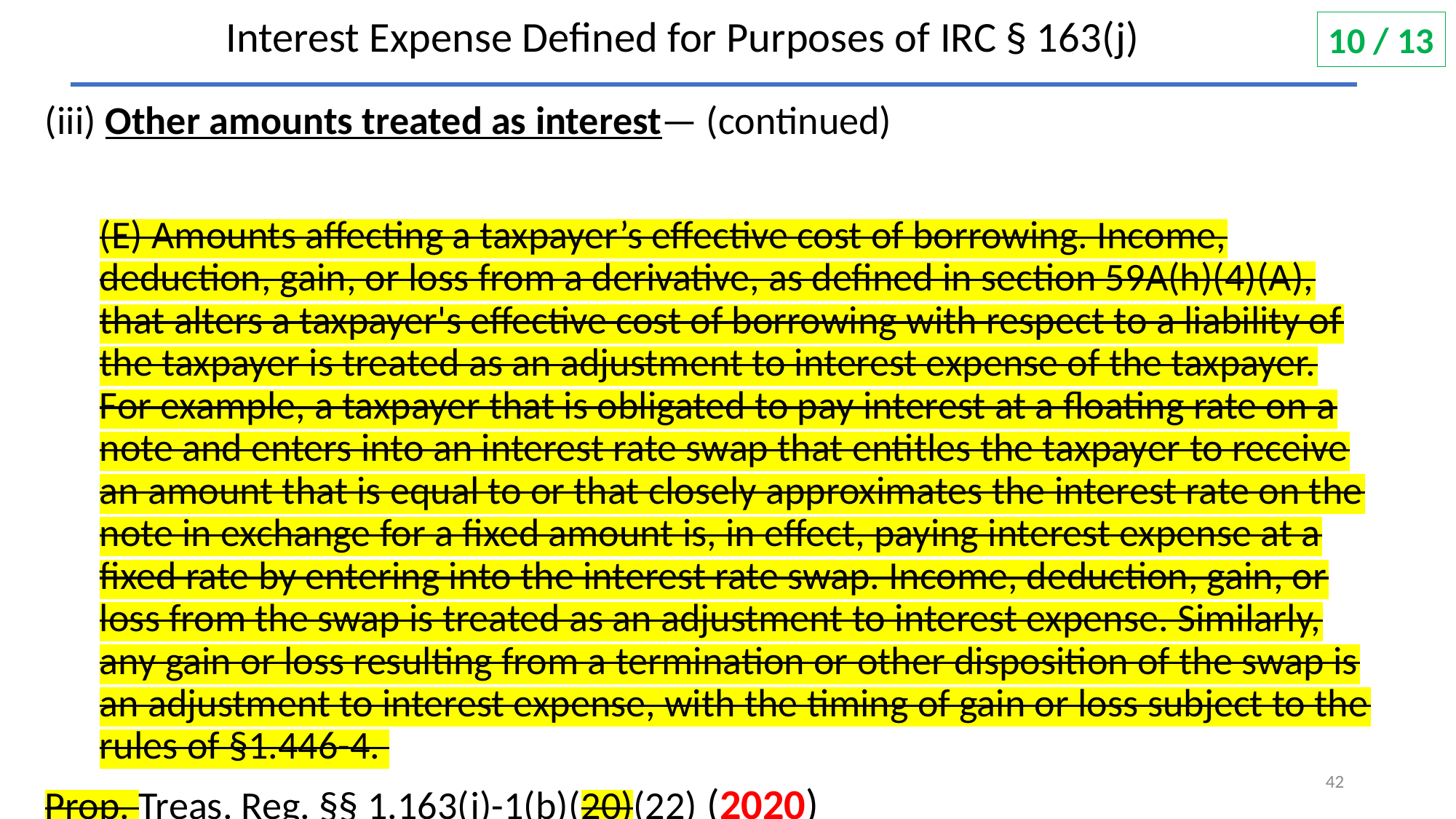

# Interest Expense Defined for Purposes of IRC § 163(j)
10 / 13
(iii) Other amounts treated as interest— (continued)

(E) Amounts affecting a taxpayer’s effective cost of borrowing. Income, deduction, gain, or loss from a derivative, as defined in section 59A(h)(4)(A), that alters a taxpayer's effective cost of borrowing with respect to a liability of the taxpayer is treated as an adjustment to interest expense of the taxpayer. For example, a taxpayer that is obligated to pay interest at a floating rate on a note and enters into an interest rate swap that entitles the taxpayer to receive an amount that is equal to or that closely approximates the interest rate on the note in exchange for a fixed amount is, in effect, paying interest expense at a fixed rate by entering into the interest rate swap. Income, deduction, gain, or loss from the swap is treated as an adjustment to interest expense. Similarly, any gain or loss resulting from a termination or other disposition of the swap is an adjustment to interest expense, with the timing of gain or loss subject to the rules of §1.446-4.
Prop. Treas. Reg. §§ 1.163(j)-1(b)(20)(22) (2020)

42